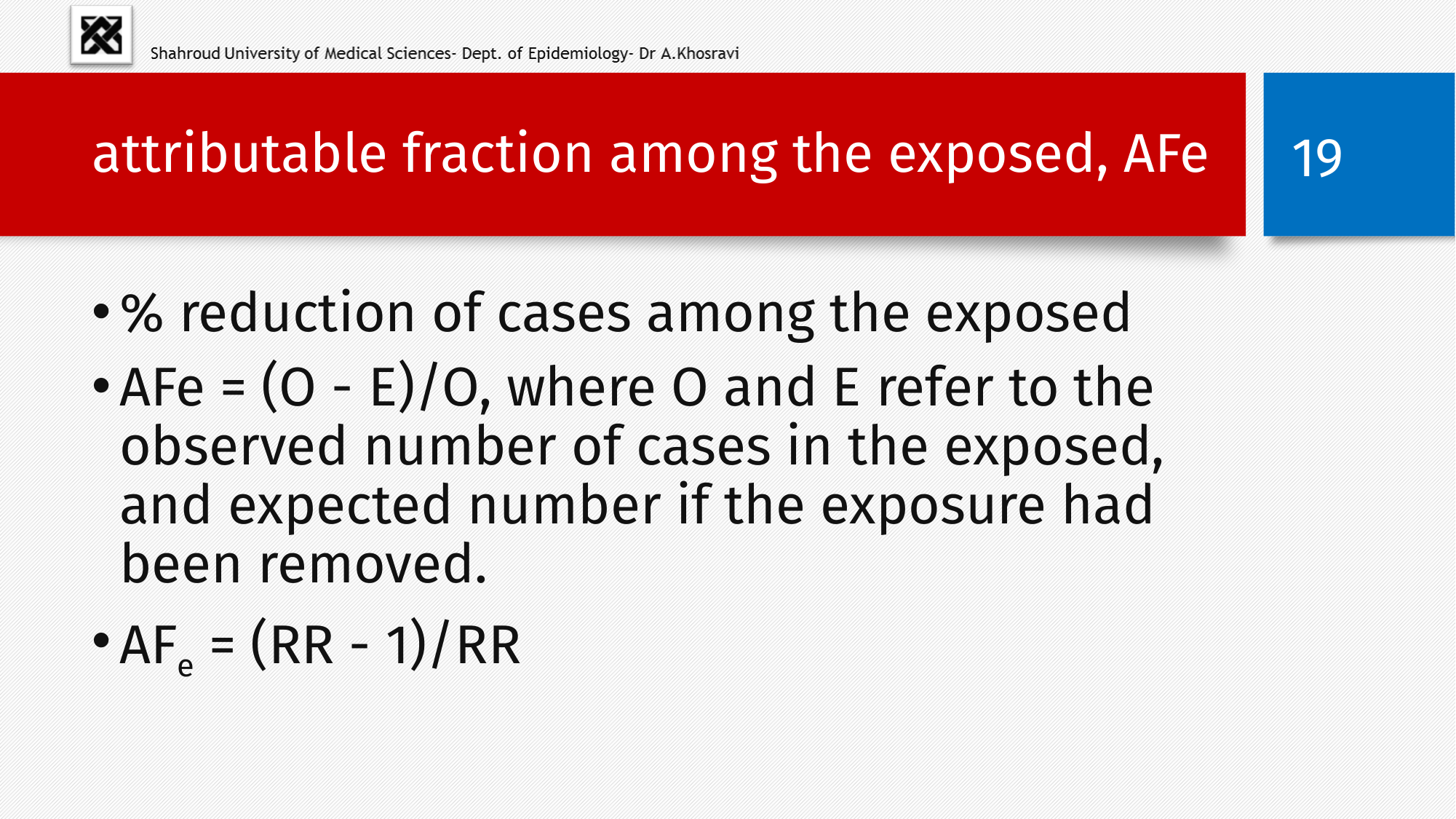

# attributable fraction among the exposed, AFe
19
% reduction of cases among the exposed
AFe = (O - E)/O, where O and E refer to the observed number of cases in the exposed, and expected number if the exposure had been removed.
AFe = (RR - 1)/RR